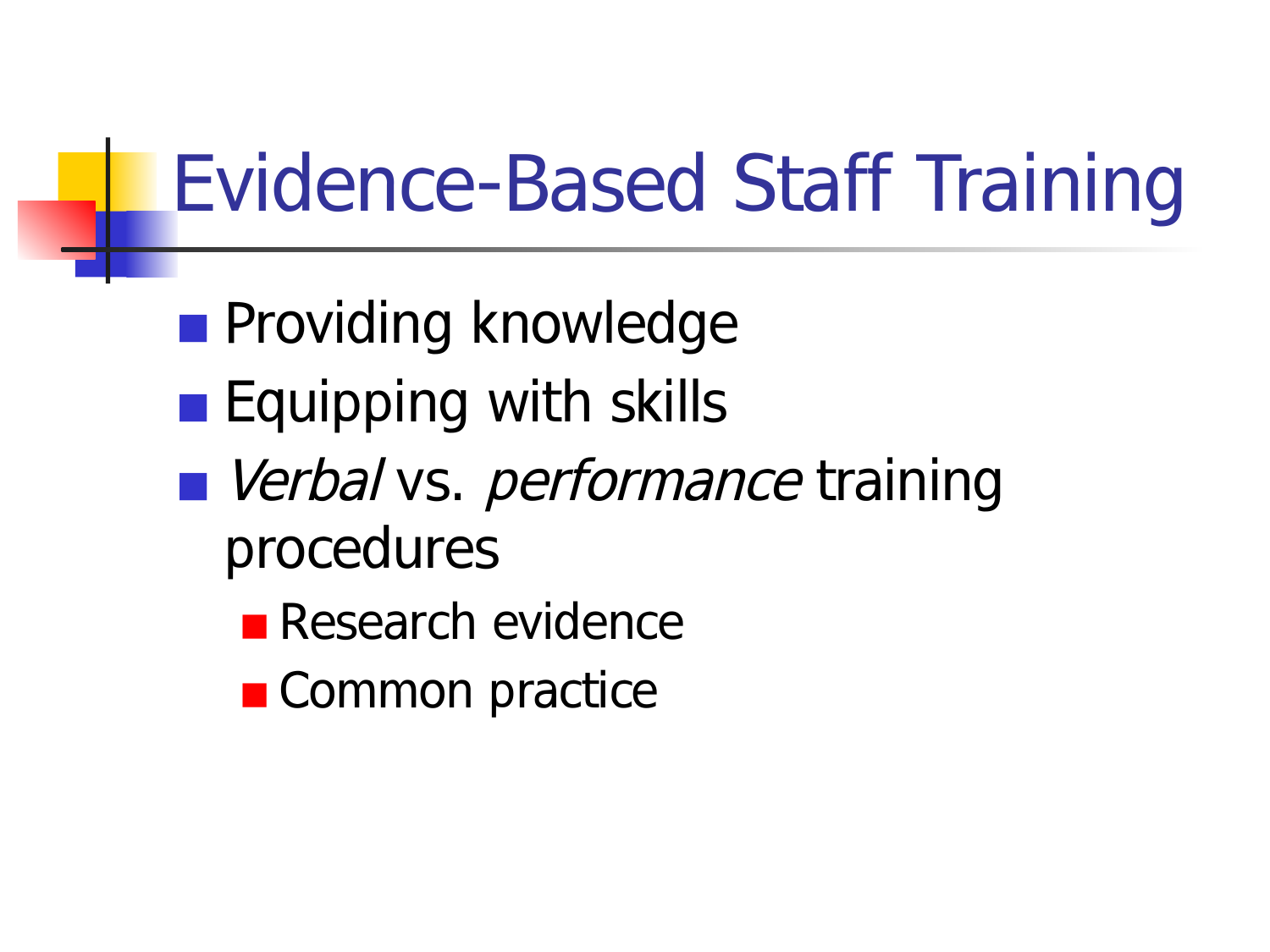

# Evidence-Based Staff Training
Providing knowledge
Equipping with skills
Verbal vs. performance training procedures
Research evidence
Common practice